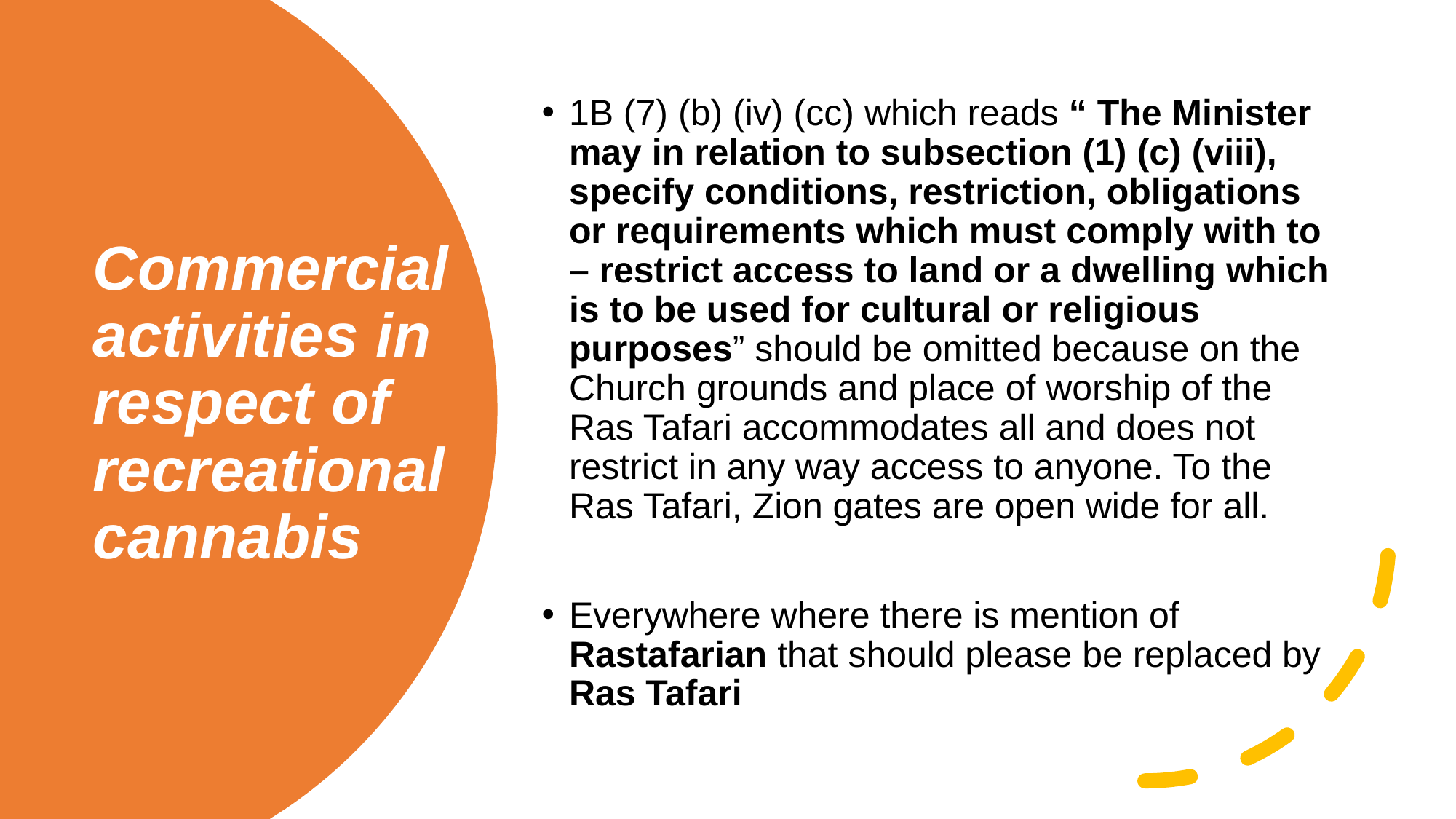

1B (7) (b) (iv) (cc) which reads “ The Minister may in relation to subsection (1) (c) (viii), specify conditions, restriction, obligations or requirements which must comply with to – restrict access to land or a dwelling which is to be used for cultural or religious purposes” should be omitted because on the Church grounds and place of worship of the Ras Tafari accommodates all and does not restrict in any way access to anyone. To the Ras Tafari, Zion gates are open wide for all.

Everywhere where there is mention of Rastafarian that should please be replaced by Ras Tafari
# Commercial activities in respect of recreational cannabis